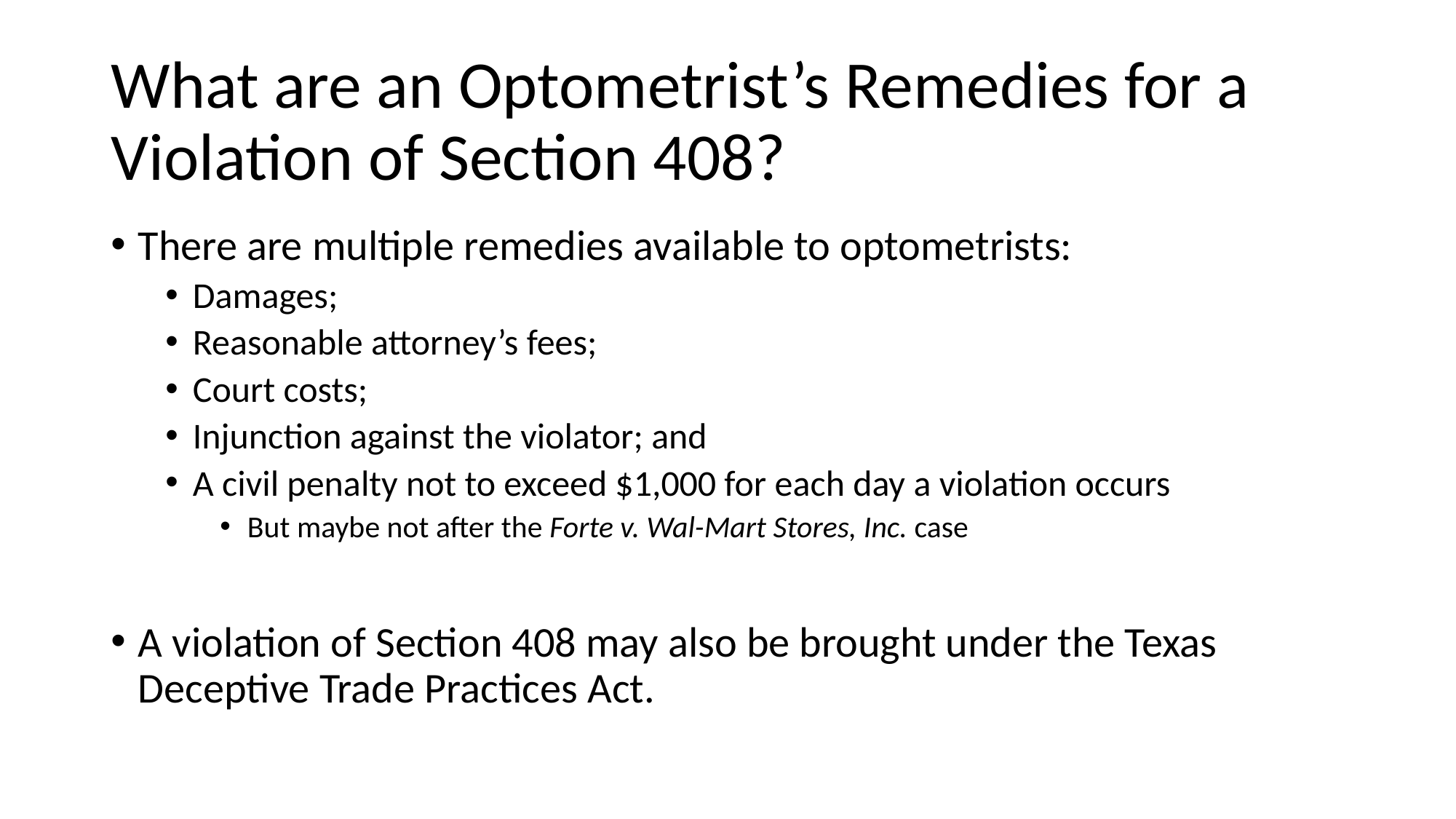

# What are an Optometrist’s Remedies for a Violation of Section 408?
There are multiple remedies available to optometrists:
Damages;
Reasonable attorney’s fees;
Court costs;
Injunction against the violator; and
A civil penalty not to exceed $1,000 for each day a violation occurs
But maybe not after the Forte v. Wal-Mart Stores, Inc. case

A violation of Section 408 may also be brought under the Texas Deceptive Trade Practices Act.